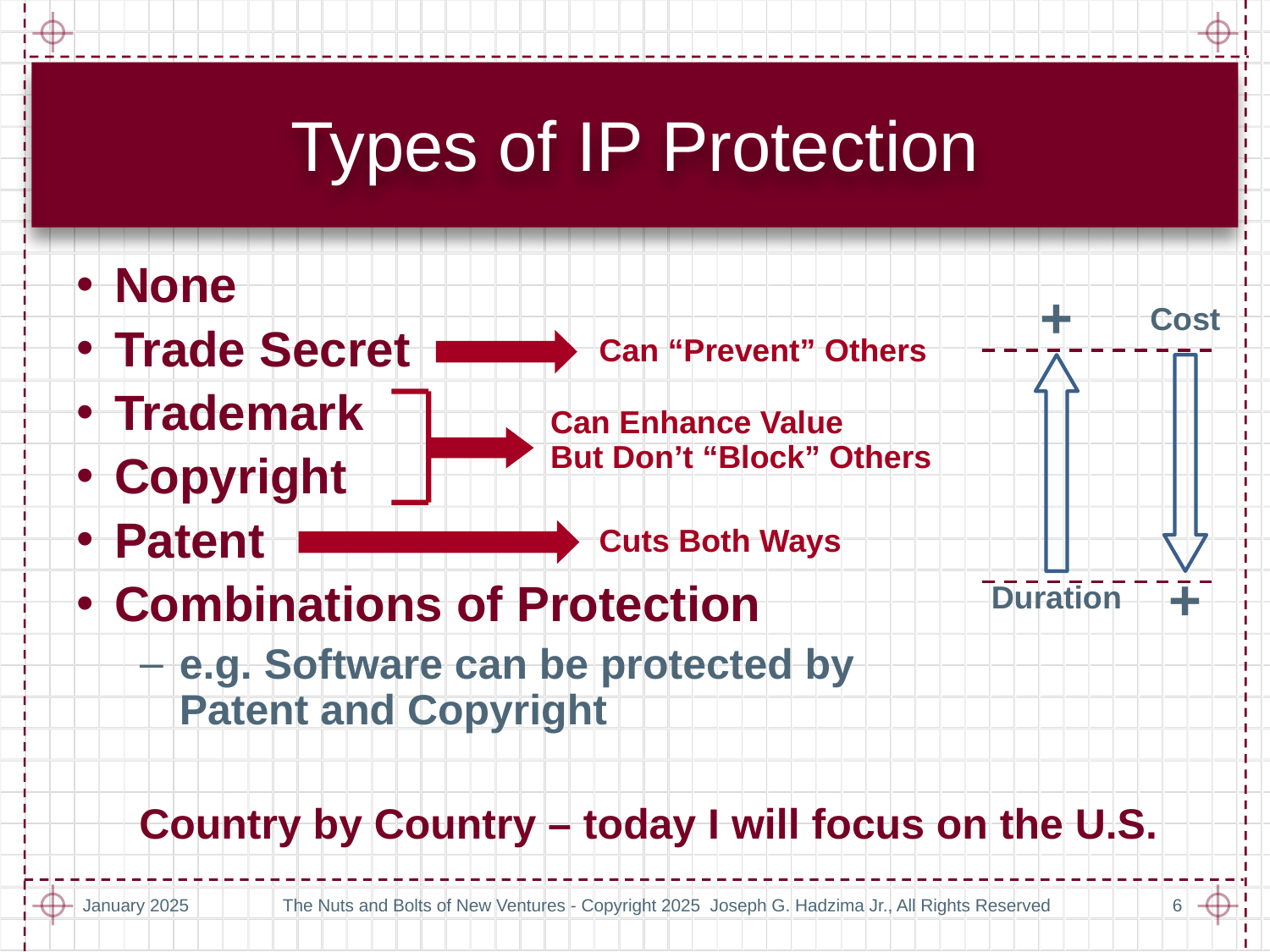

# Types of IP Protection
None
Trade Secret
Trademark
Copyright
Patent
Combinations of Protection
e.g. Software can be protected by Patent and Copyright
+

Duration
Cost

+
Can “Prevent” Others

Can Enhance Value
But Don’t “Block” Others
Cuts Both Ways

Country by Country – today I will focus on the U.S.
January 2025
The Nuts and Bolts of New Ventures - Copyright 2025  Joseph G. Hadzima Jr., All Rights Reserved
6